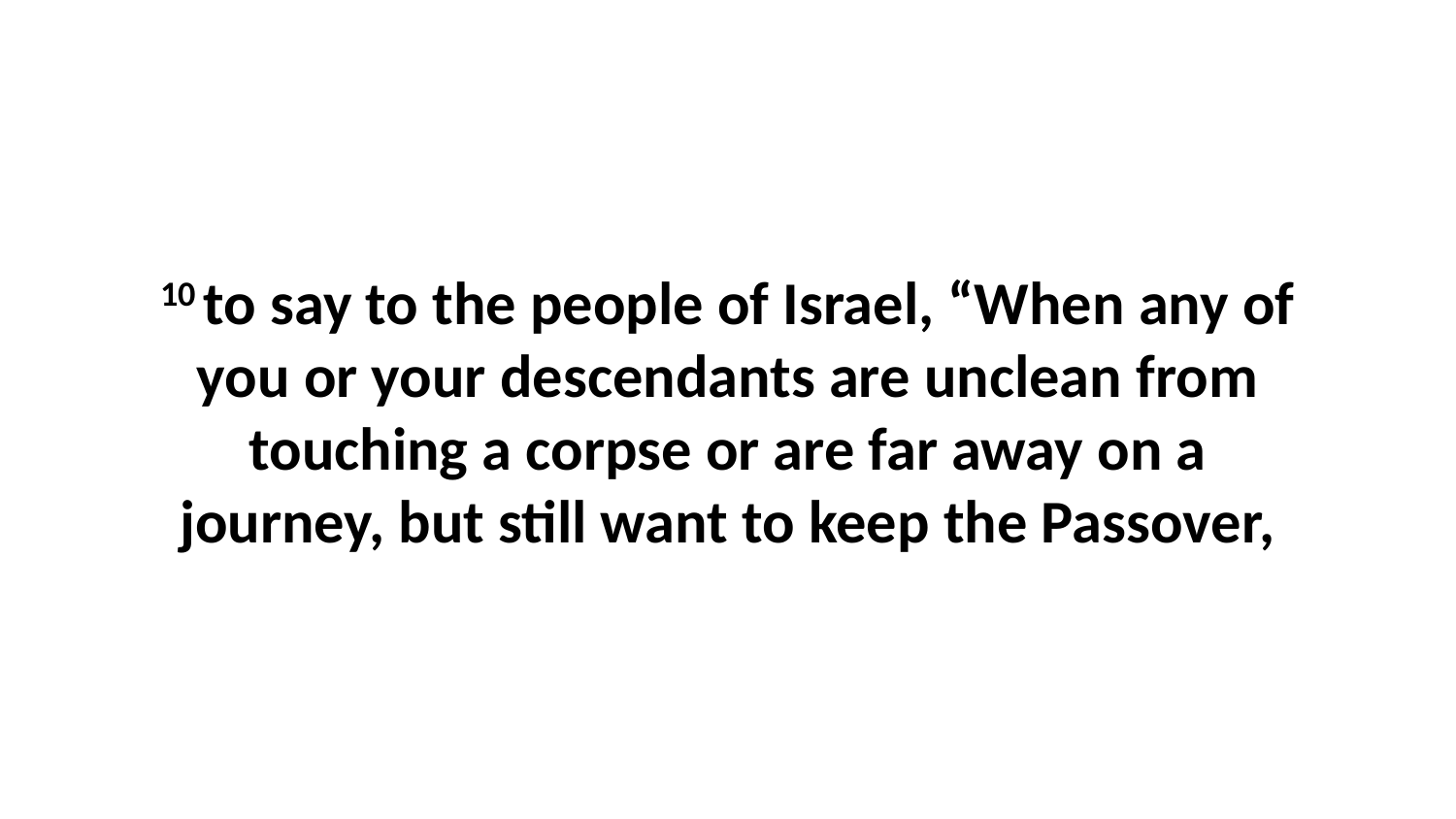

10 to say to the people of Israel, “When any of you or your descendants are unclean from touching a corpse or are far away on a journey, but still want to keep the Passover,